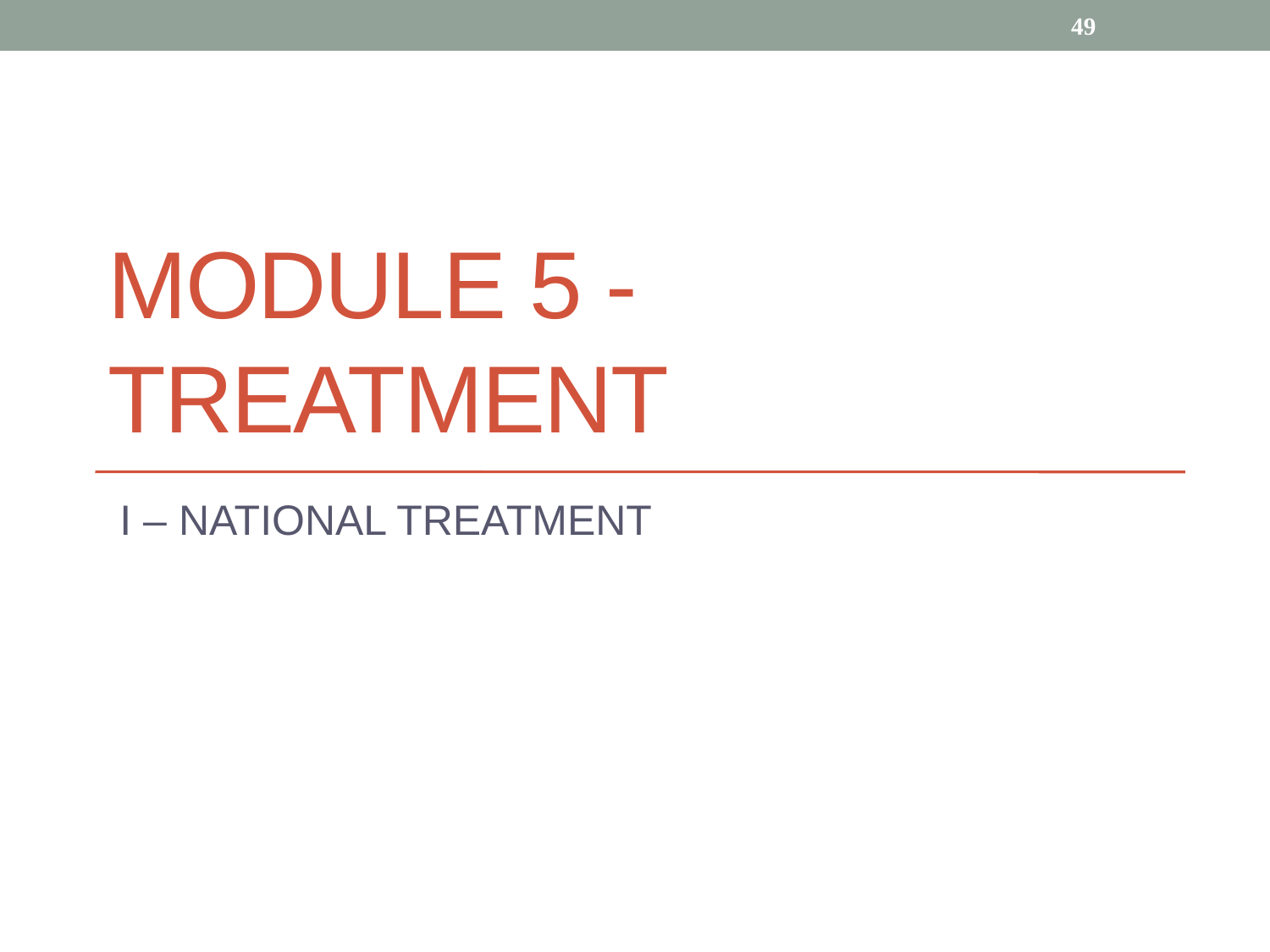

49
# MODULE 5 - TREATMENT
 I – NATIONAL TREATMENT